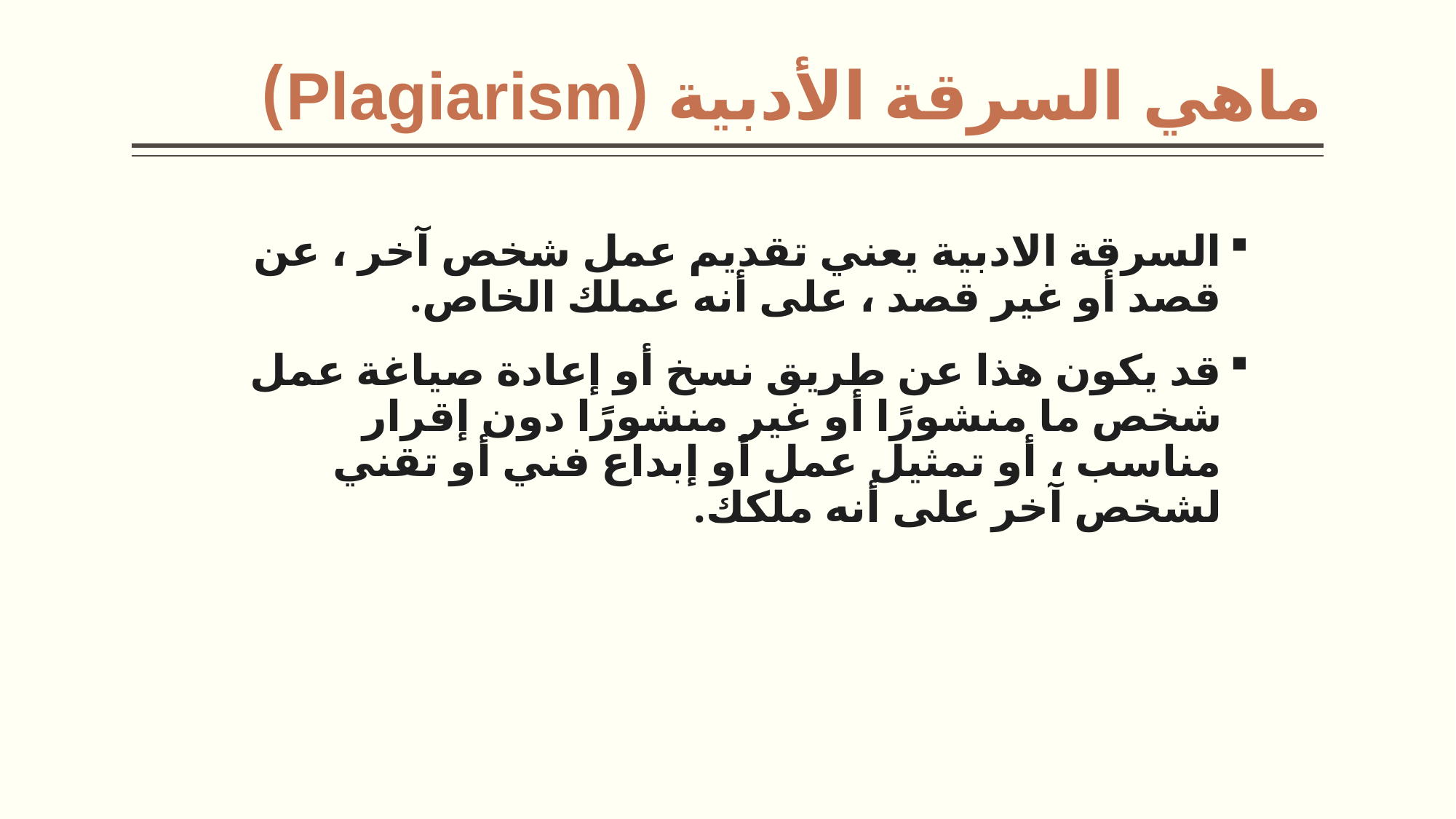

# ماهي السرقة الأدبية (Plagiarism)
السرقة الادبية يعني تقديم عمل شخص آخر ، عن قصد أو غير قصد ، على أنه عملك الخاص.
قد يكون هذا عن طريق نسخ أو إعادة صياغة عمل شخص ما منشورًا أو غير منشورًا دون إقرار مناسب ، أو تمثيل عمل أو إبداع فني أو تقني لشخص آخر على أنه ملكك.